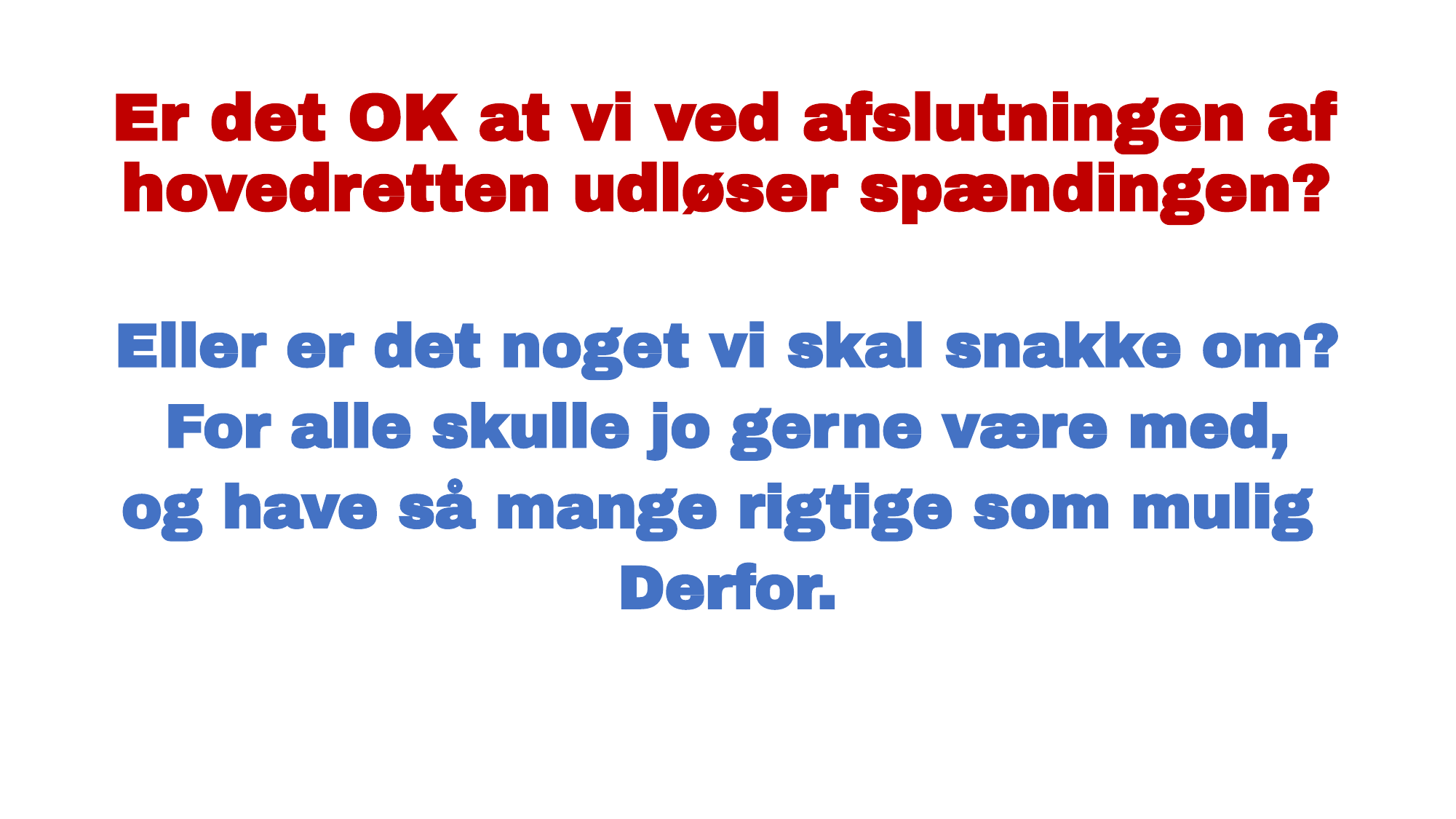

# Er det OK at vi ved afslutningen af hovedretten udløser spændingen?
Eller er det noget vi skal snakke om?
For alle skulle jo gerne være med,
og have så mange rigtige som mulig
Derfor.